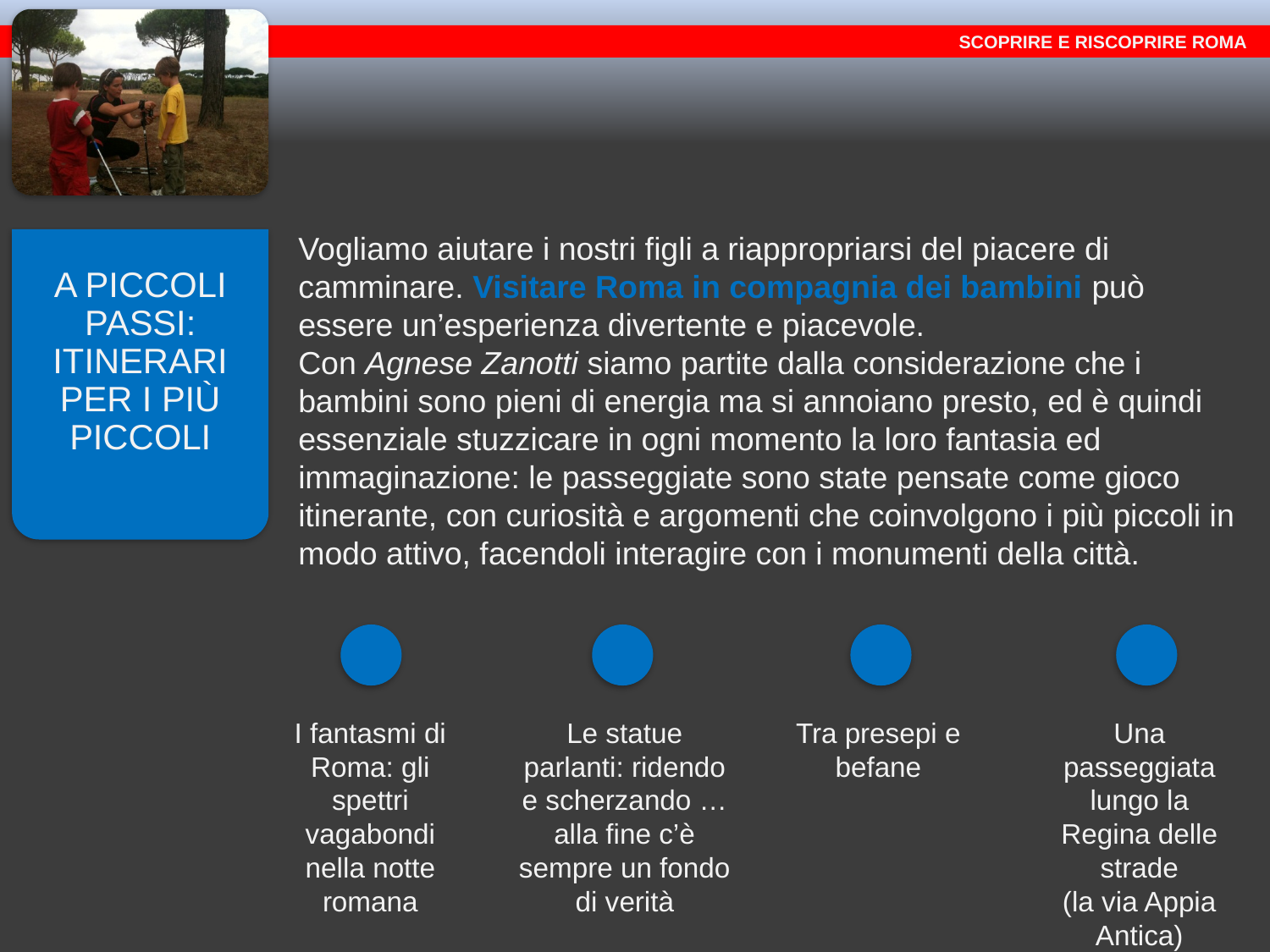

SCOPRIRE E RISCOPRIRE ROMA

Vogliamo aiutare i nostri figli a riappropriarsi del piacere di camminare. Visitare Roma in compagnia dei bambini può essere un’esperienza divertente e piacevole.
Con Agnese Zanotti siamo partite dalla considerazione che i bambini sono pieni di energia ma si annoiano presto, ed è quindi essenziale stuzzicare in ogni momento la loro fantasia ed immaginazione: le passeggiate sono state pensate come gioco itinerante, con curiosità e argomenti che coinvolgono i più piccoli in modo attivo, facendoli interagire con i monumenti della città.

A PICCOLI PASSI: ITINERARI PER I PIÙ PICCOLI

I fantasmi di Roma: gli spettri vagabondi nella notte romana
Le statue parlanti: ridendo e scherzando … alla fine c’è sempre un fondo di verità
Tra presepi e befane
Una passeggiata lungo la Regina delle strade
(la via Appia Antica)